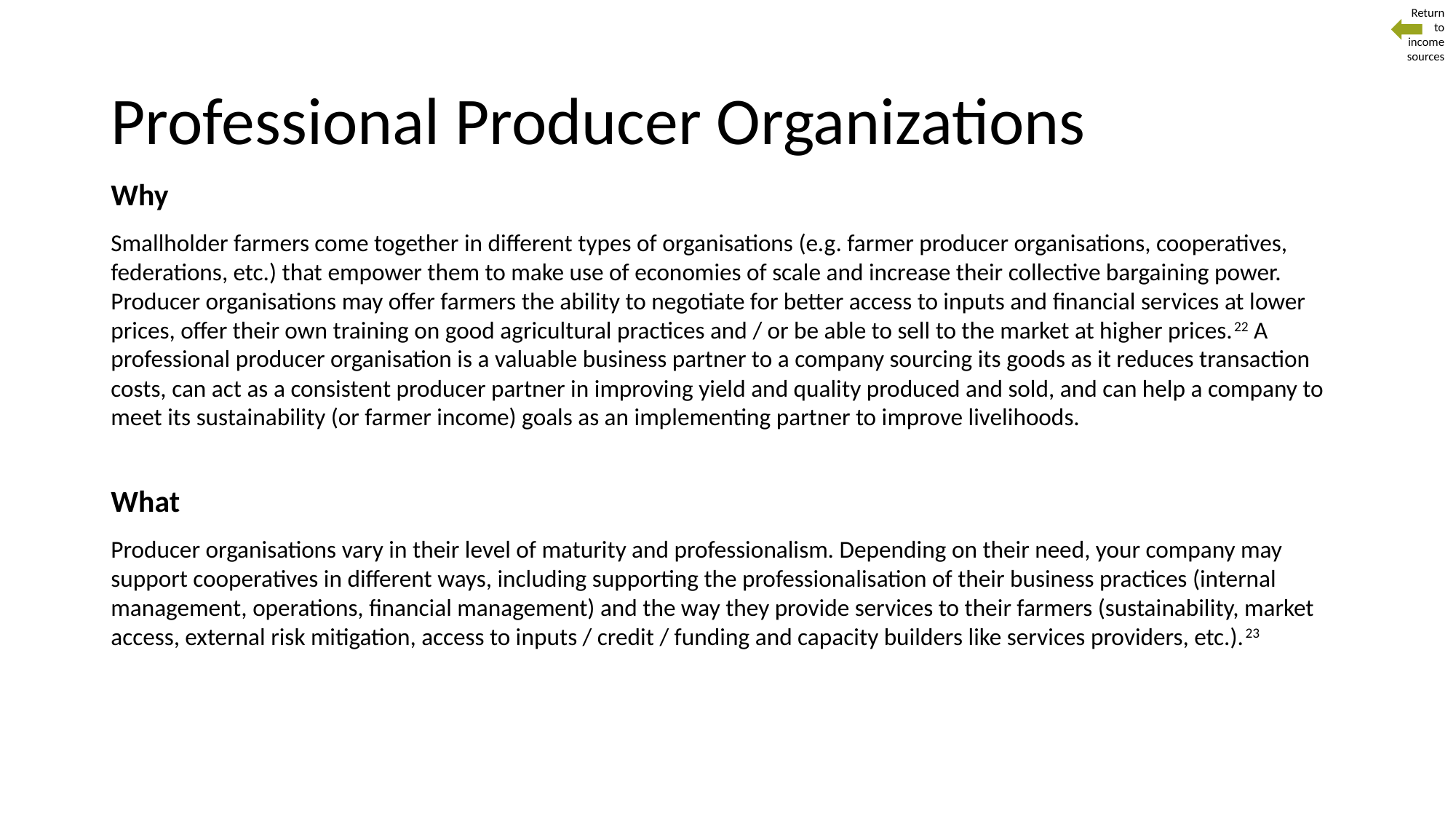

Return
to
 income sources

# Professional Producer Organizations
Why
Smallholder farmers come together in different types of organisations (e.g. farmer producer organisations, cooperatives, federations, etc.) that empower them to make use of economies of scale and increase their collective bargaining power. Producer organisations may offer farmers the ability to negotiate for better access to inputs and financial services at lower prices, offer their own training on good agricultural practices and / or be able to sell to the market at higher prices.22 A professional producer organisation is a valuable business partner to a company sourcing its goods as it reduces transaction costs, can act as a consistent producer partner in improving yield and quality produced and sold, and can help a company to meet its sustainability (or farmer income) goals as an implementing partner to improve livelihoods.
What
Producer organisations vary in their level of maturity and professionalism. Depending on their need, your company may support cooperatives in different ways, including supporting the professionalisation of their business practices (internal management, operations, financial management) and the way they provide services to their farmers (sustainability, market access, external risk mitigation, access to inputs / credit / funding and capacity builders like services providers, etc.).23